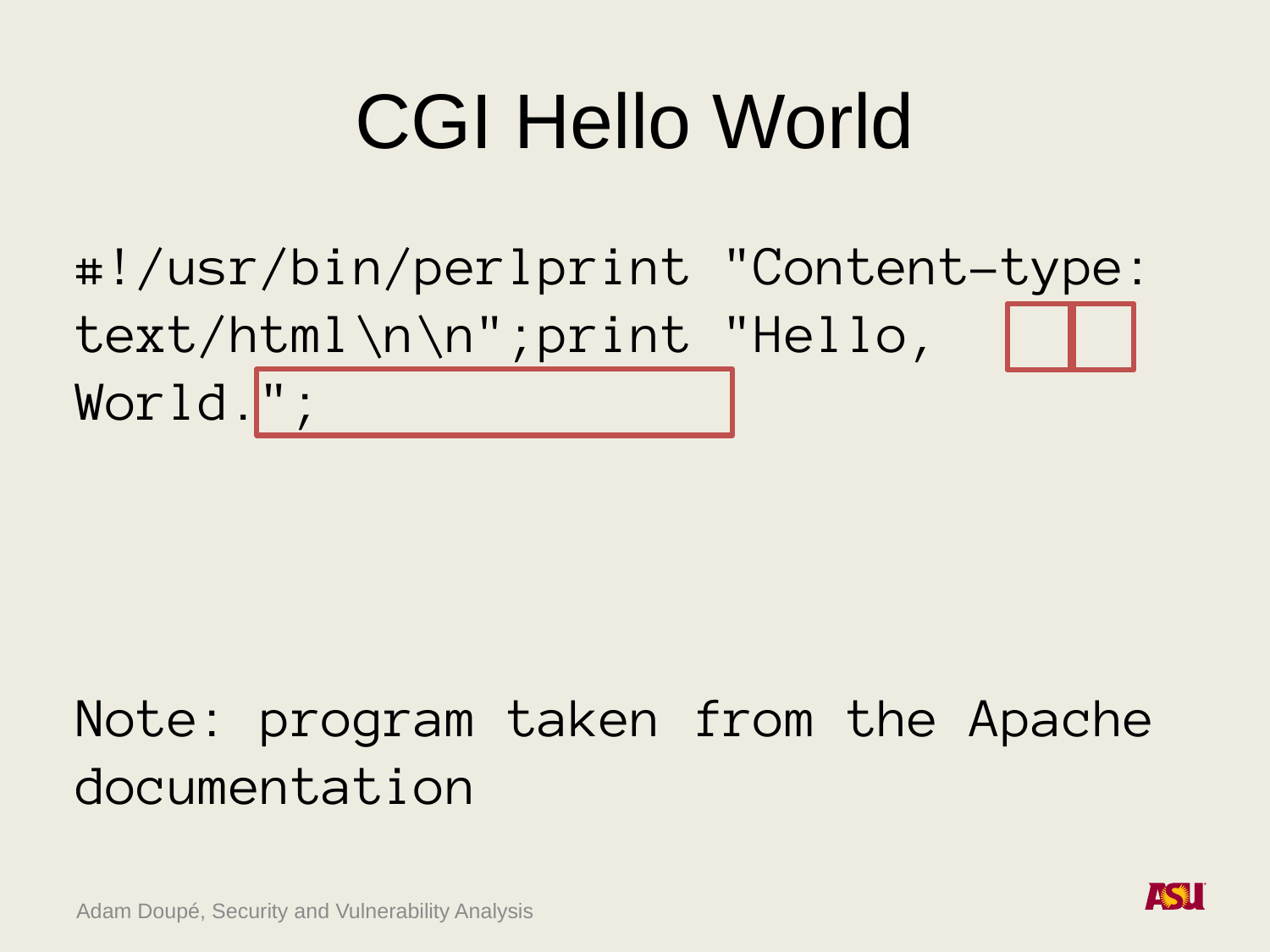

# CGI Hello World
#!/usr/bin/perl print "Content-type: text/html\n\n"; print "Hello, World.";

Note: program taken from the Apache documentation